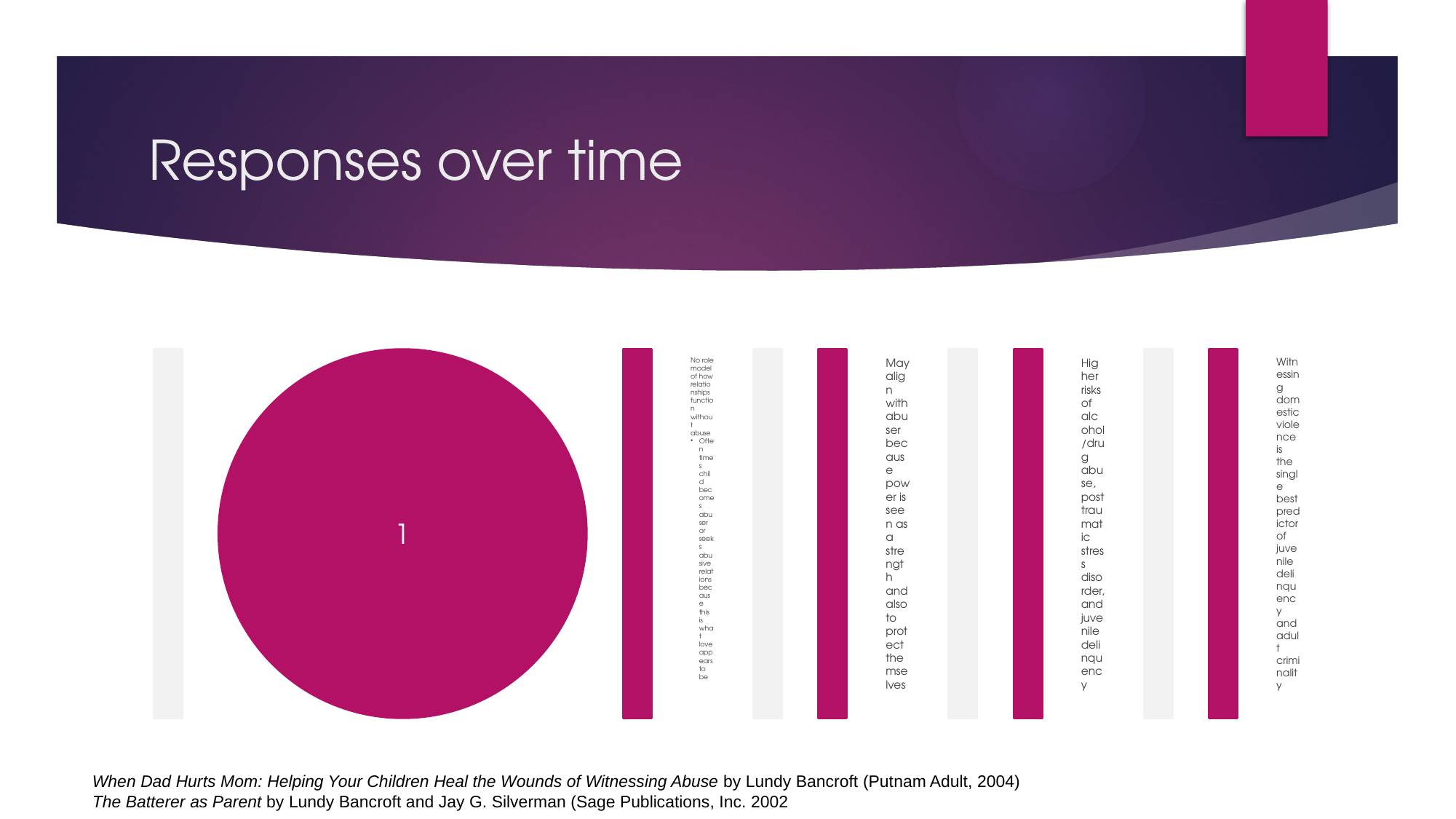

# Responses over time
No role model of how relationships function without abuse
1
Often times child becomes abuser or seeks abusive relations because this is what love appears to be
May align with abuser because power is seen as a strength and also to protect themselves
2
Higher risks of alcohol/drug abuse, post traumatic stress disorder, and juvenile delinquency
Witnessing domestic violence is the single best predictor of juvenile delinquency and adult criminality
4
When Dad Hurts Mom: Helping Your Children Heal the Wounds of Witnessing Abuse by Lundy Bancroft (Putnam Adult, 2004)
The Batterer as Parent by Lundy Bancroft and Jay G. Silverman (Sage Publications, Inc. 2002